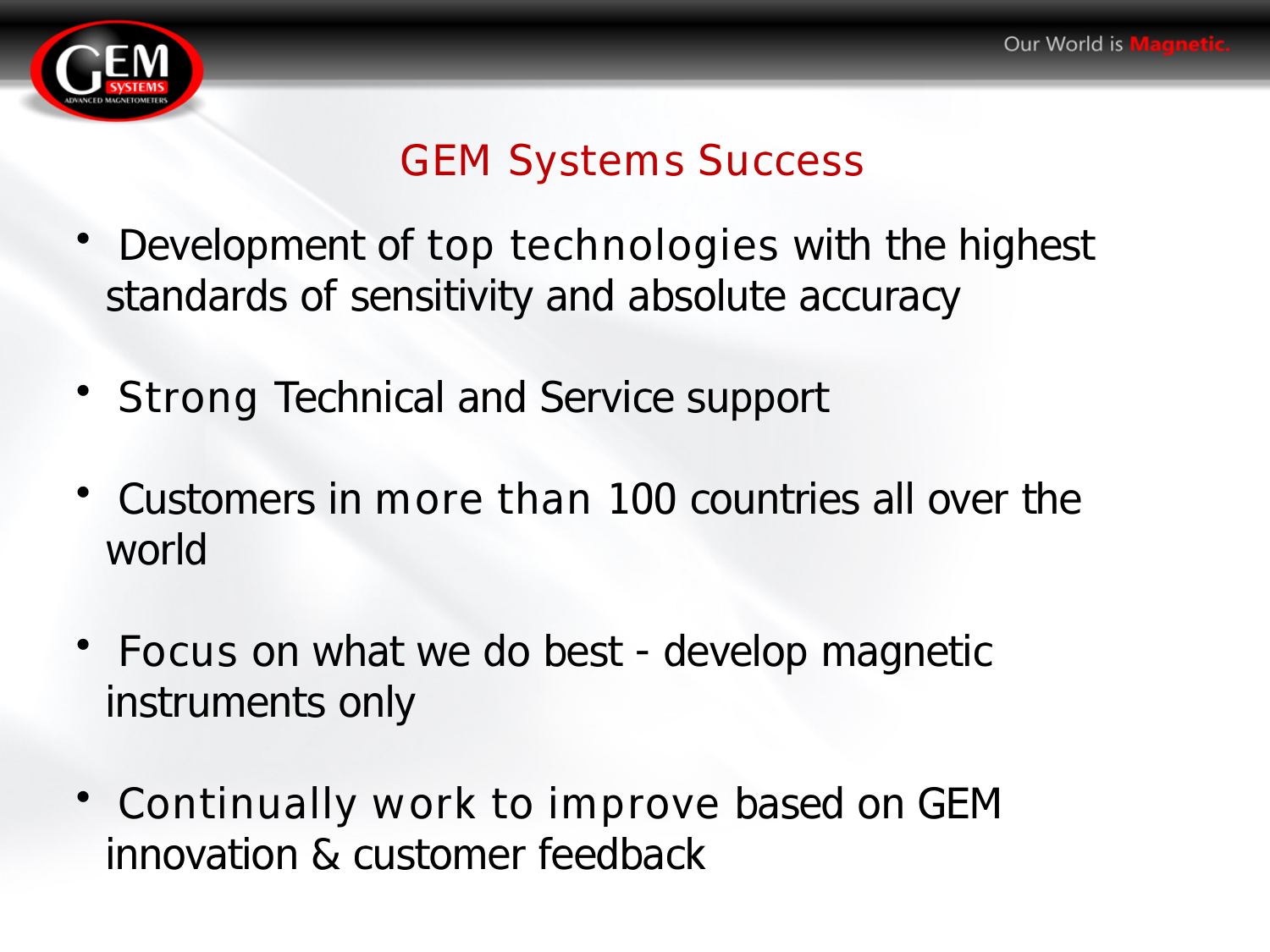

GEM Systems Success
 Development of top technologies with the highest standards of sensitivity and absolute accuracy

 Strong Technical and Service support

 Customers in more than 100 countries all over the world

 Focus on what we do best - develop magnetic instruments only

 Continually work to improve based on GEM innovation & customer feedback